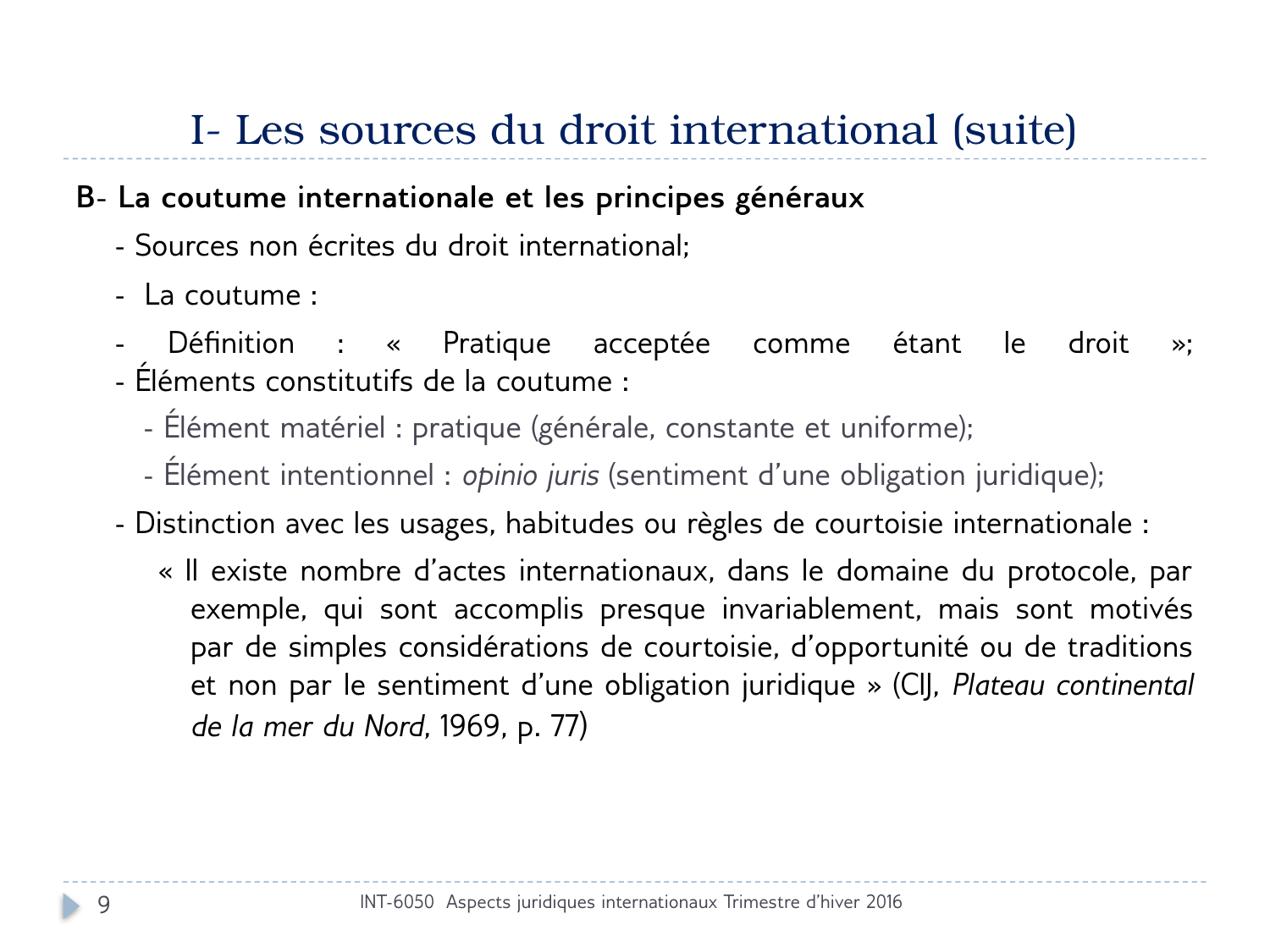

# I- Les sources du droit international (suite)
B- La coutume internationale et les principes généraux
	- Sources non écrites du droit international;
	-  La coutume :
	- Définition : « Pratique acceptée comme étant le droit »;
- Éléments constitutifs de la coutume :
   - Élément matériel : pratique (générale, constante et uniforme);
   - Élément intentionnel : opinio juris (sentiment d’une obligation juridique);
	- Distinction avec les usages, habitudes ou règles de courtoisie internationale :
« Il existe nombre d’actes internationaux, dans le domaine du protocole, par exemple, qui sont accomplis presque invariablement, mais sont motivés par de simples considérations de courtoisie, d’opportunité ou de traditions et non par le sentiment d’une obligation juridique » (CIJ, Plateau continental de la mer du Nord, 1969, p. 77)

INT-6050  Aspects juridiques internationaux Trimestre d’hiver 2016
9